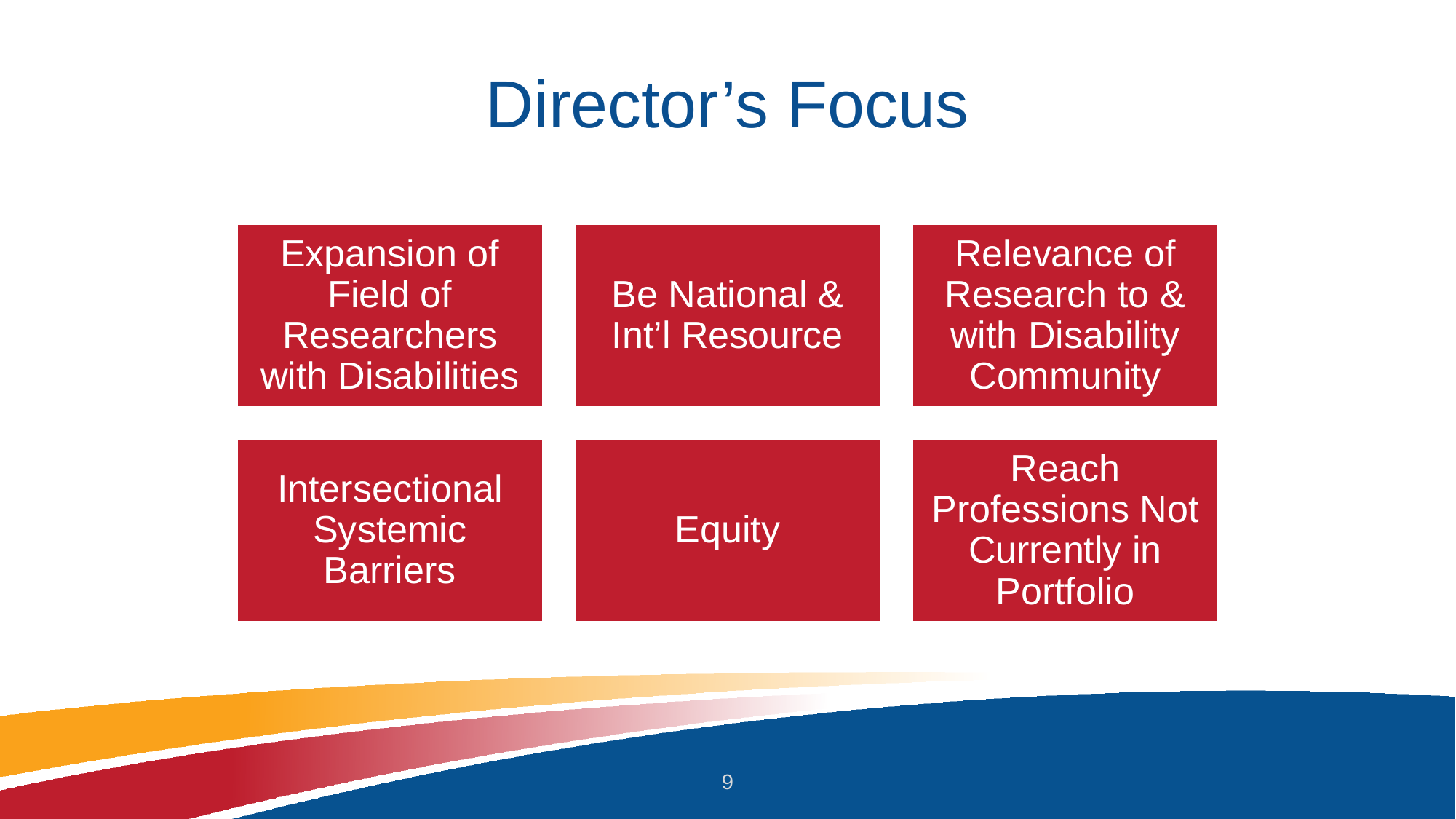

# Director’s Focus
Expansion of Field of Researchers with Disabilities
Be National & Int’l Resource
Relevance of Research to & with Disability Community
Intersectional Systemic Barriers
Equity
Reach Professions Not Currently in Portfolio
9